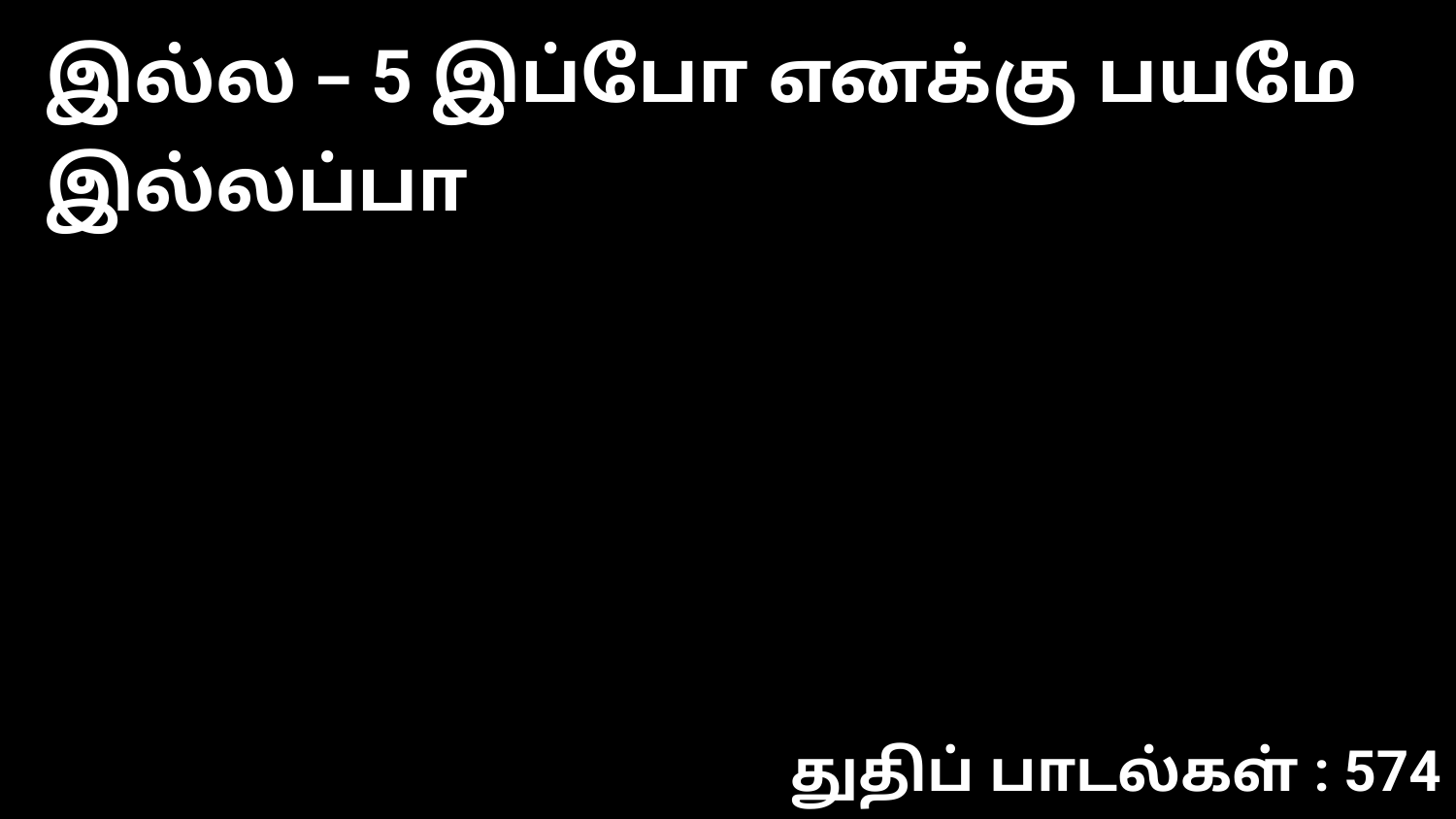

இல்ல – 5 இப்போ எனக்கு பயமே இல்லப்பா
துதிப் பாடல்கள் : 574